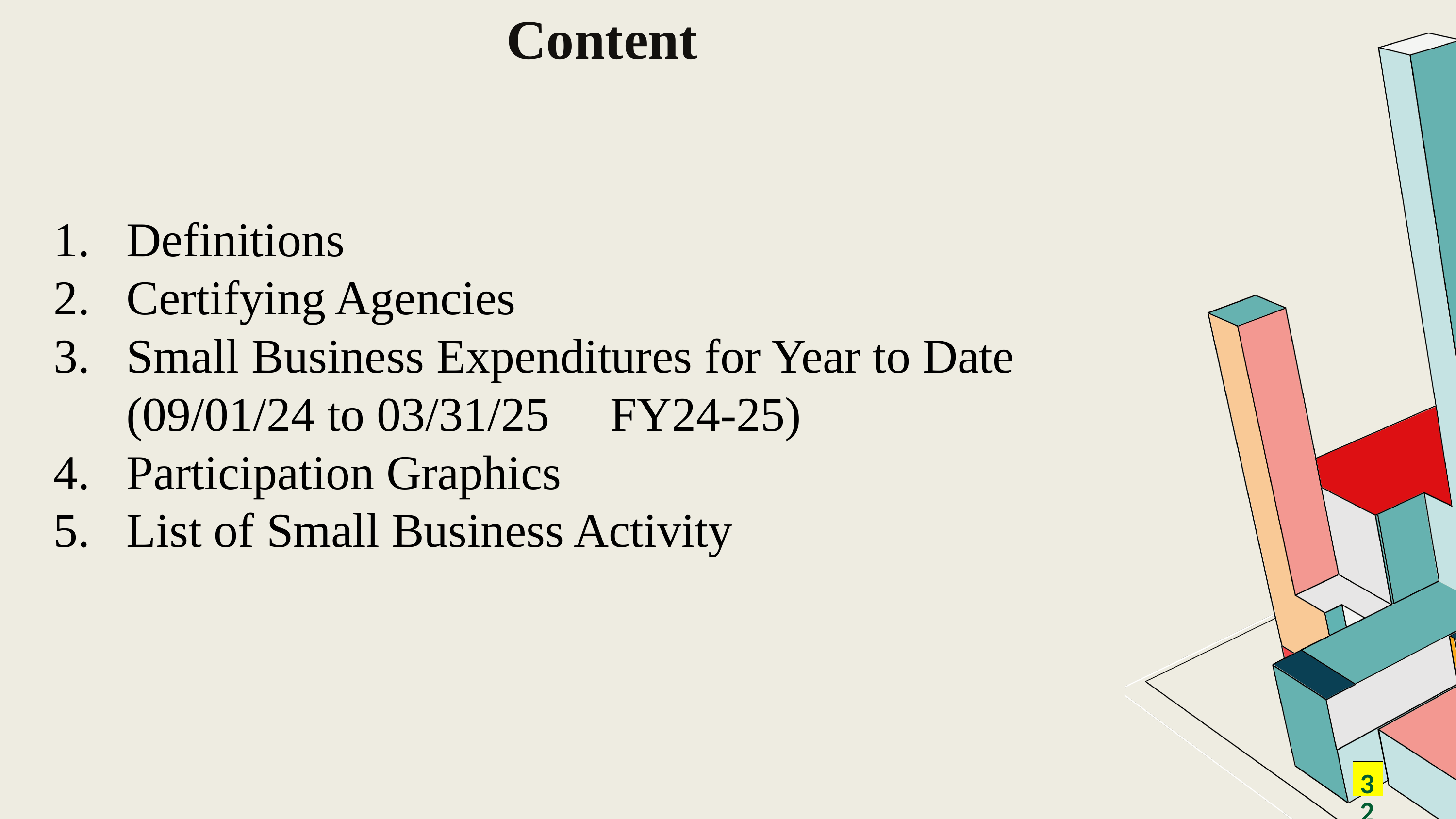

# Content
Definitions
Certifying Agencies
Small Business Expenditures for Year to Date (09/01/24 to 03/31/25     FY24-25)
Participation Graphics
List of Small Business Activity
32